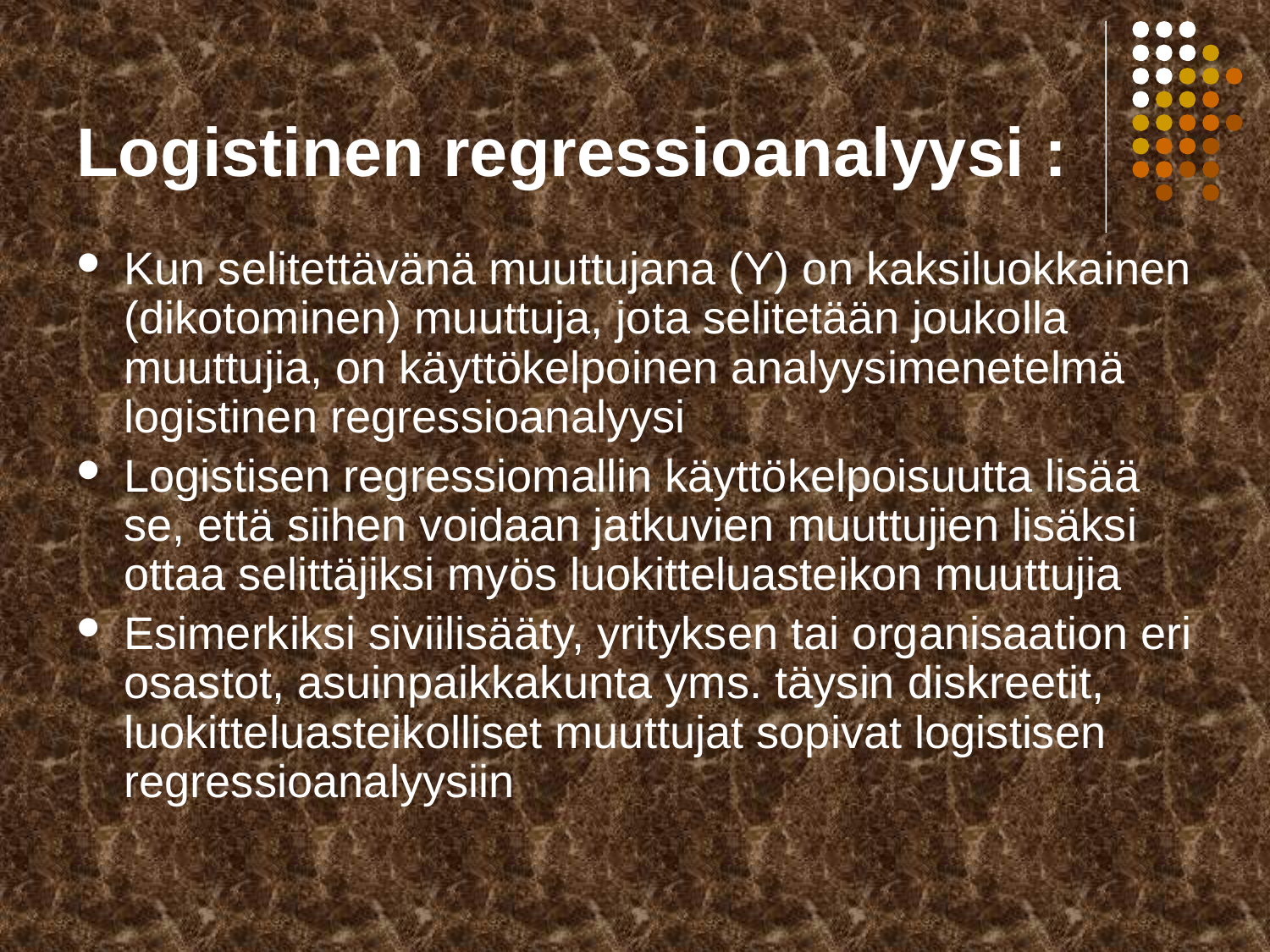

# Logistinen regressioanalyysi :
Kun selitettävänä muuttujana (Y) on kaksiluokkainen (dikotominen) muuttuja, jota selitetään joukolla muuttujia, on käyttökelpoinen analyysimenetelmä logistinen regressioanalyysi
Logistisen regressiomallin käyttökelpoisuutta lisää se, että siihen voidaan jatkuvien muuttujien lisäksi ottaa selittäjiksi myös luokitteluasteikon muuttujia
Esimerkiksi siviilisääty, yrityksen tai organisaation eri osastot, asuinpaikkakunta yms. täysin diskreetit, luokitteluasteikolliset muuttujat sopivat logistisen regressioanalyysiin